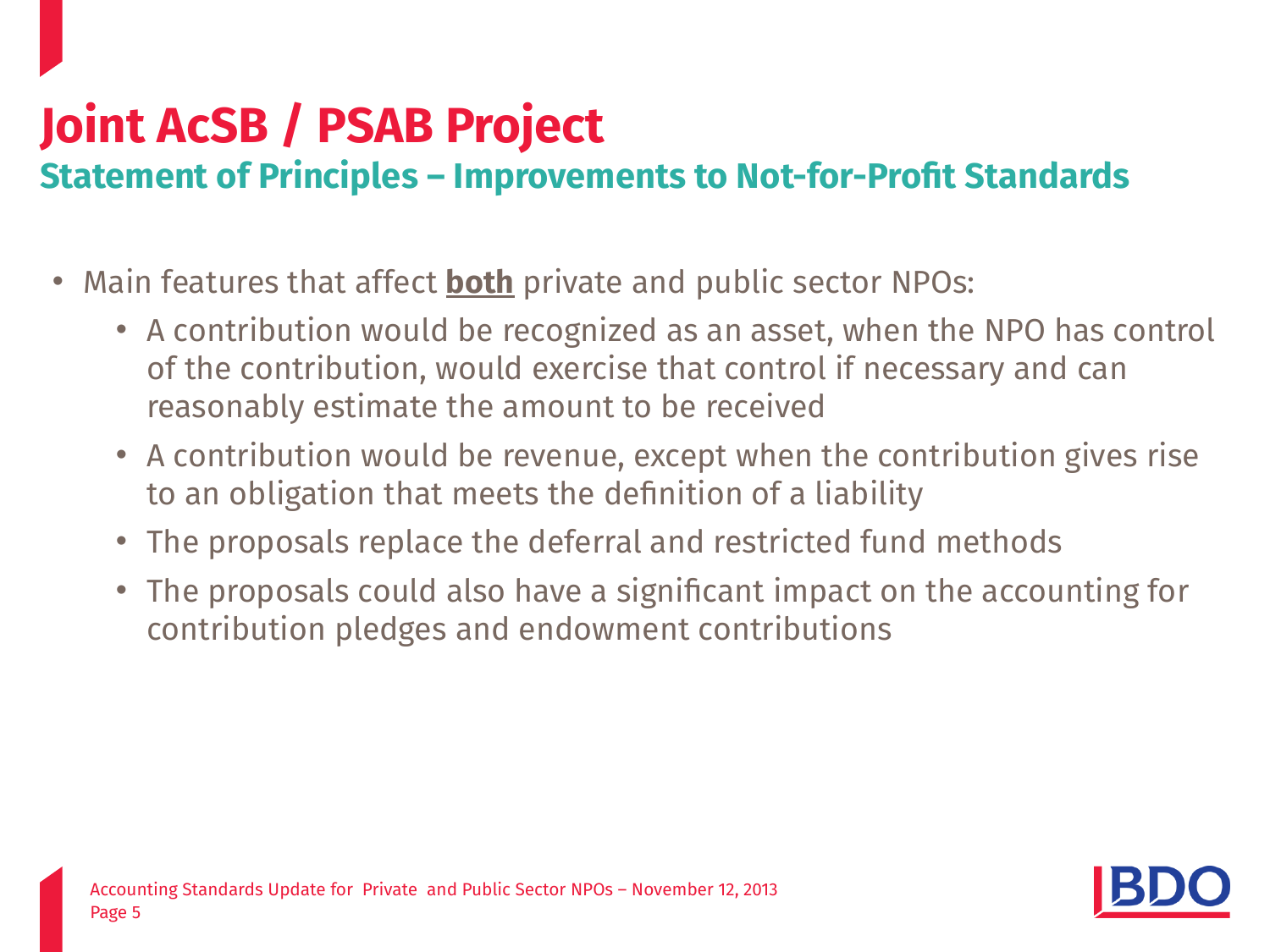

# Joint AcSB / PSAB Project Statement of Principles – Improvements to Not-for-Profit Standards
Main features that affect both private and public sector NPOs:
A contribution would be recognized as an asset, when the NPO has control of the contribution, would exercise that control if necessary and can reasonably estimate the amount to be received
A contribution would be revenue, except when the contribution gives rise to an obligation that meets the definition of a liability
The proposals replace the deferral and restricted fund methods
The proposals could also have a significant impact on the accounting for contribution pledges and endowment contributions

Accounting Standards Update for  Private  and Public Sector NPOs – November 12, 2013
Page 5